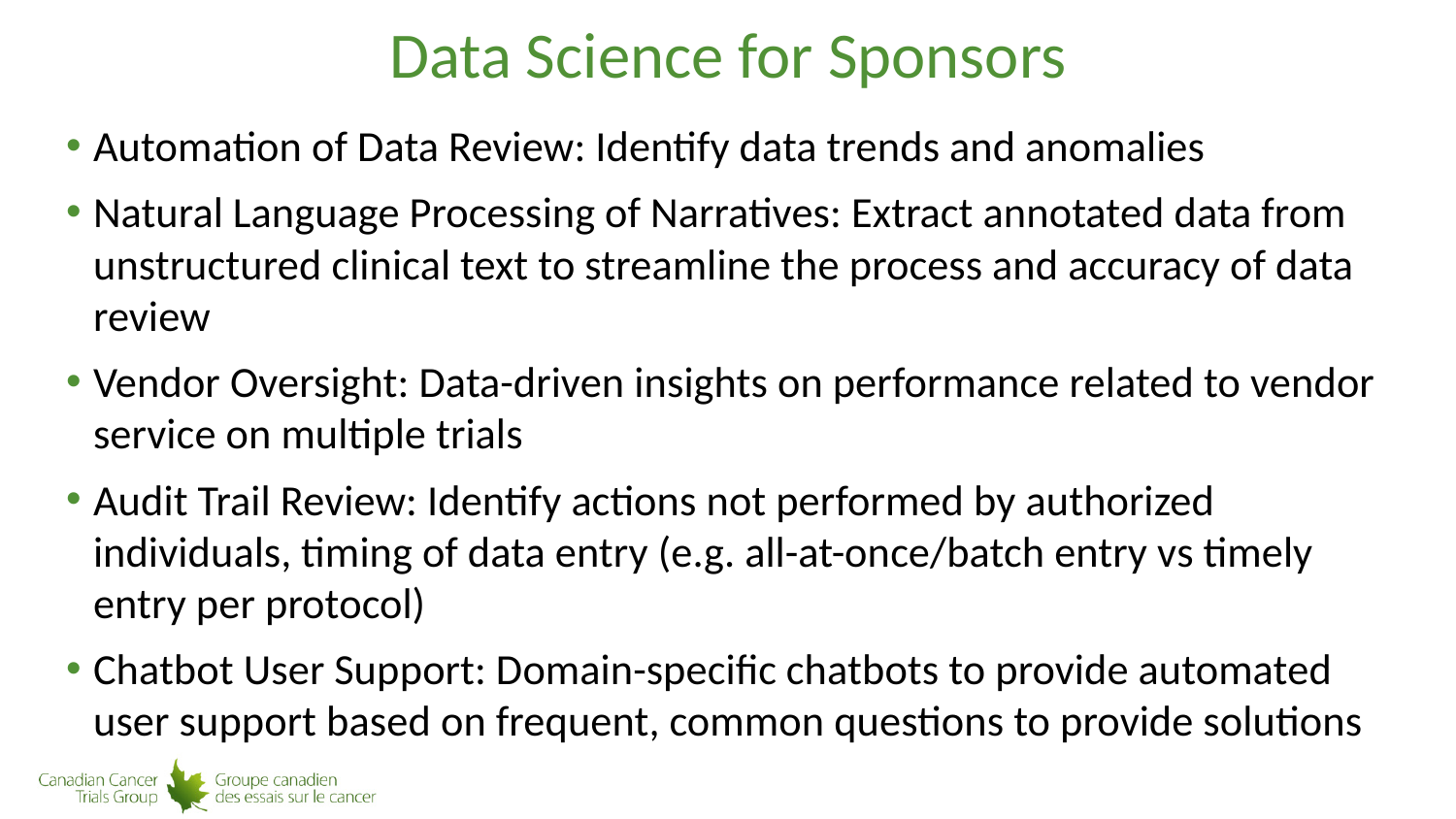

# Data Science for Sponsors
Automation of Data Review: Identify data trends and anomalies
Natural Language Processing of Narratives: Extract annotated data from unstructured clinical text to streamline the process and accuracy of data review
Vendor Oversight: Data-driven insights on performance related to vendor service on multiple trials
Audit Trail Review: Identify actions not performed by authorized individuals, timing of data entry (e.g. all-at-once/batch entry vs timely entry per protocol)
Chatbot User Support: Domain-specific chatbots to provide automated user support based on frequent, common questions to provide solutions

22